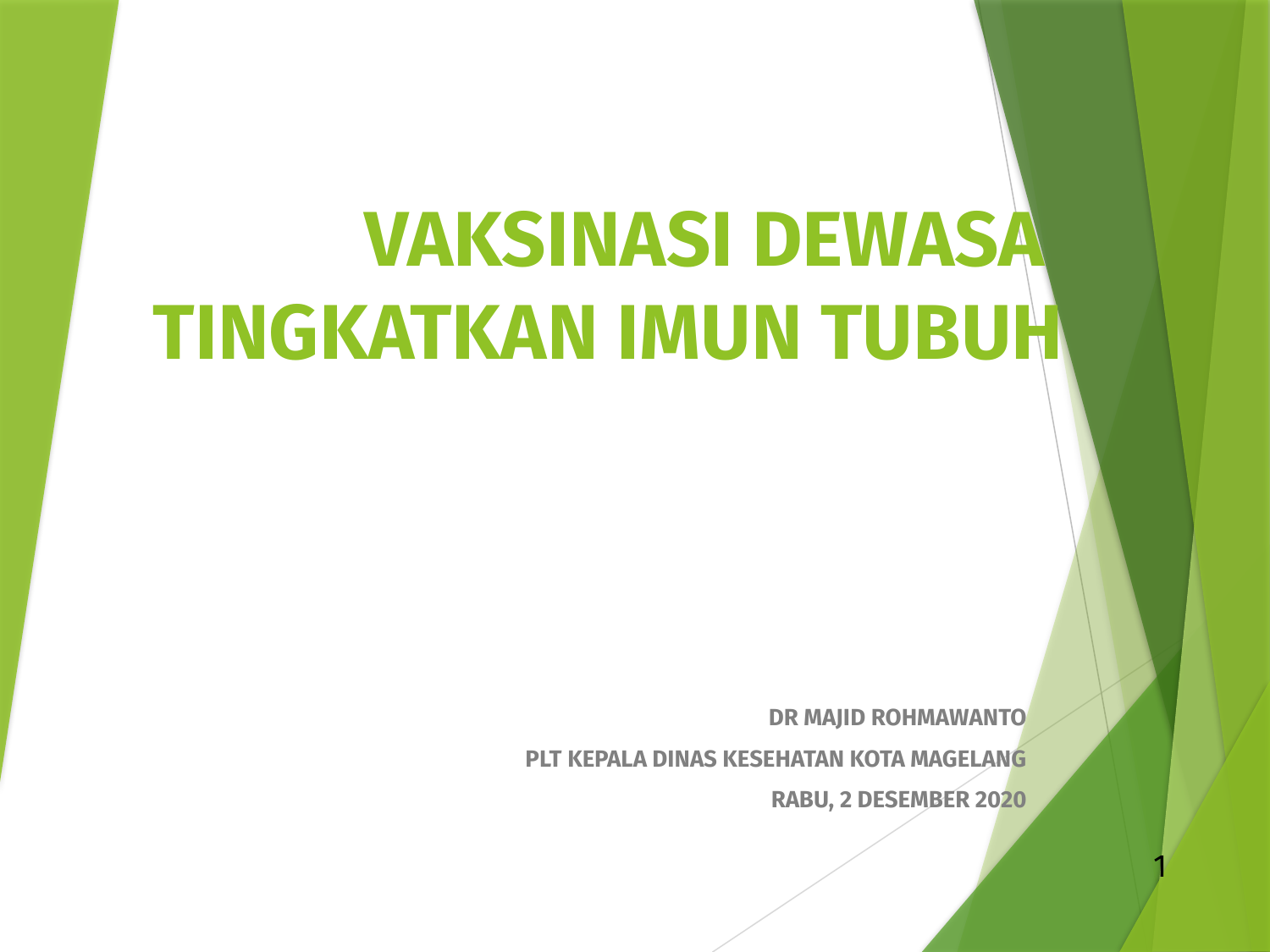

# VAKSINASI DEWASA TINGKATKAN IMUN TUBUH
DR MAJID ROHMAWANTO
PLT KEPALA DINAS KESEHATAN KOTA MAGELANG
RABU, 2 DESEMBER 2020

1